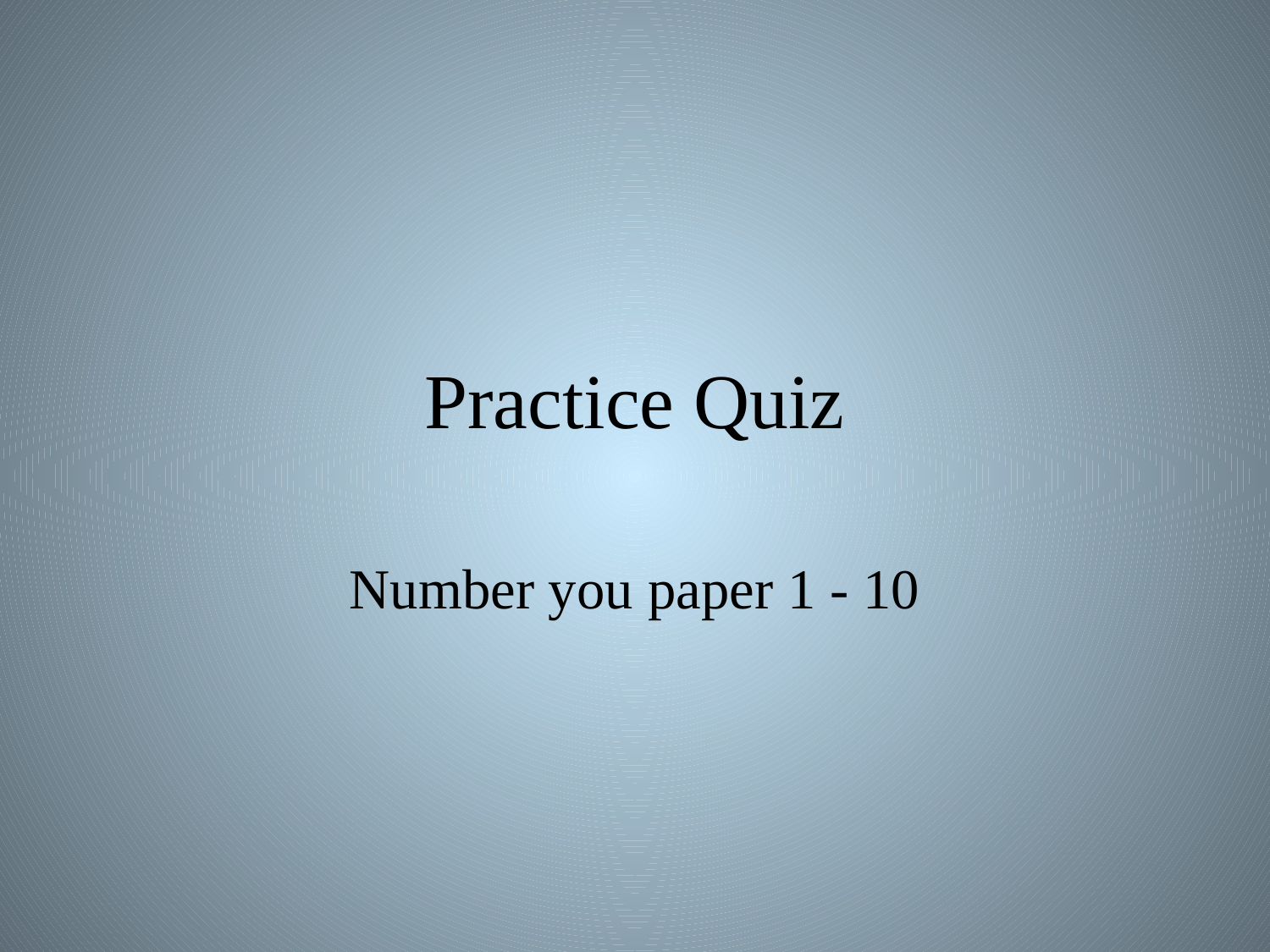

# Practice Quiz
Number you paper 1 - 10